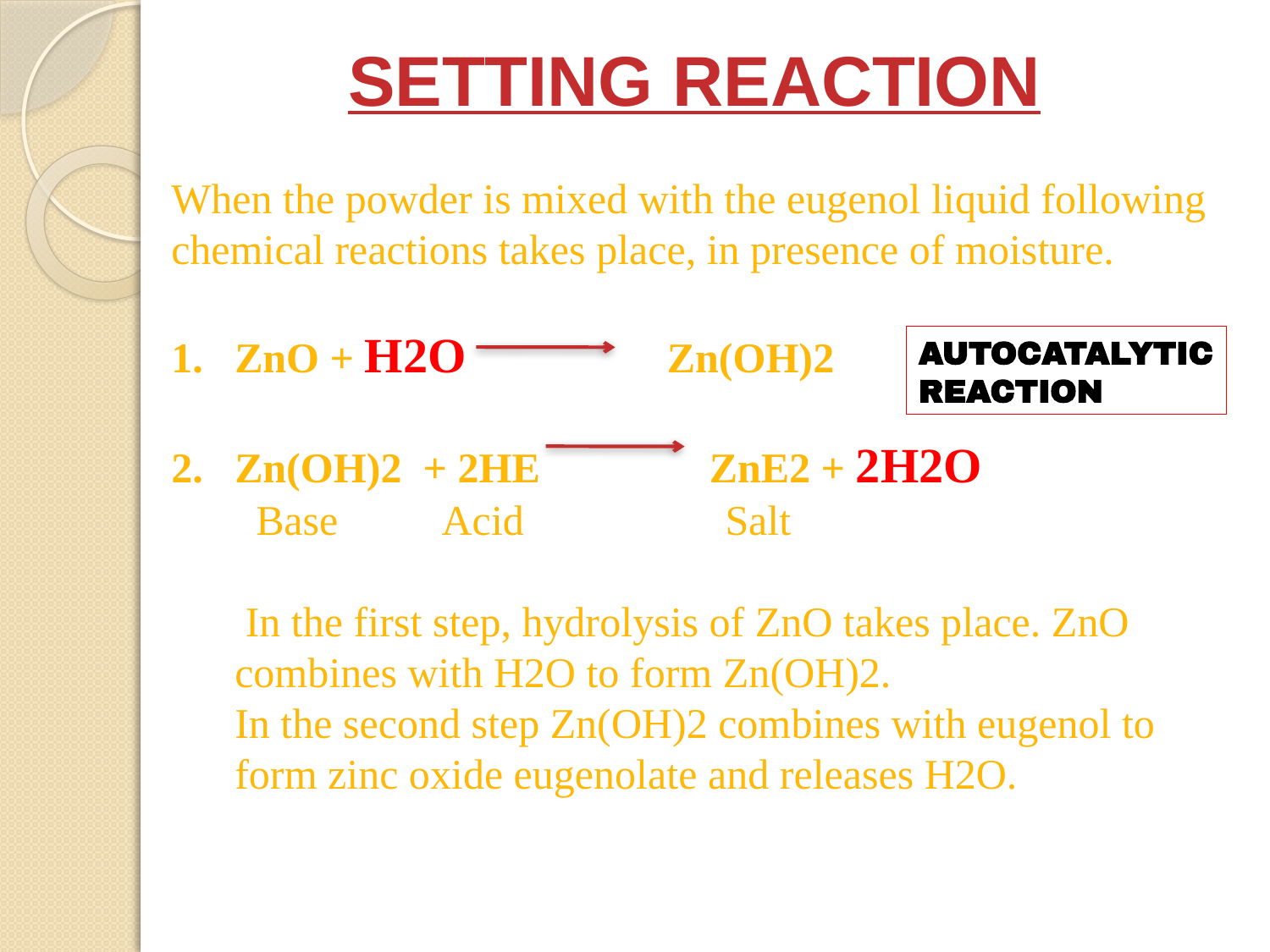

SETTING REACTION

When the powder is mixed with the eugenol liquid following chemical reactions takes place, in presence of moisture.

ZnO + H2O                   Zn(OH)2

Zn(OH)2  + 2HE                ZnE2 + 2H2O
        Base          Acid                   Salt

       In the first step, hydrolysis of ZnO takes place. ZnO combines with H2O to form Zn(OH)2.
      In the second step Zn(OH)2 combines with eugenol to form zinc oxide eugenolate and releases H2O.

AUTOCATALYTIC
REACTION